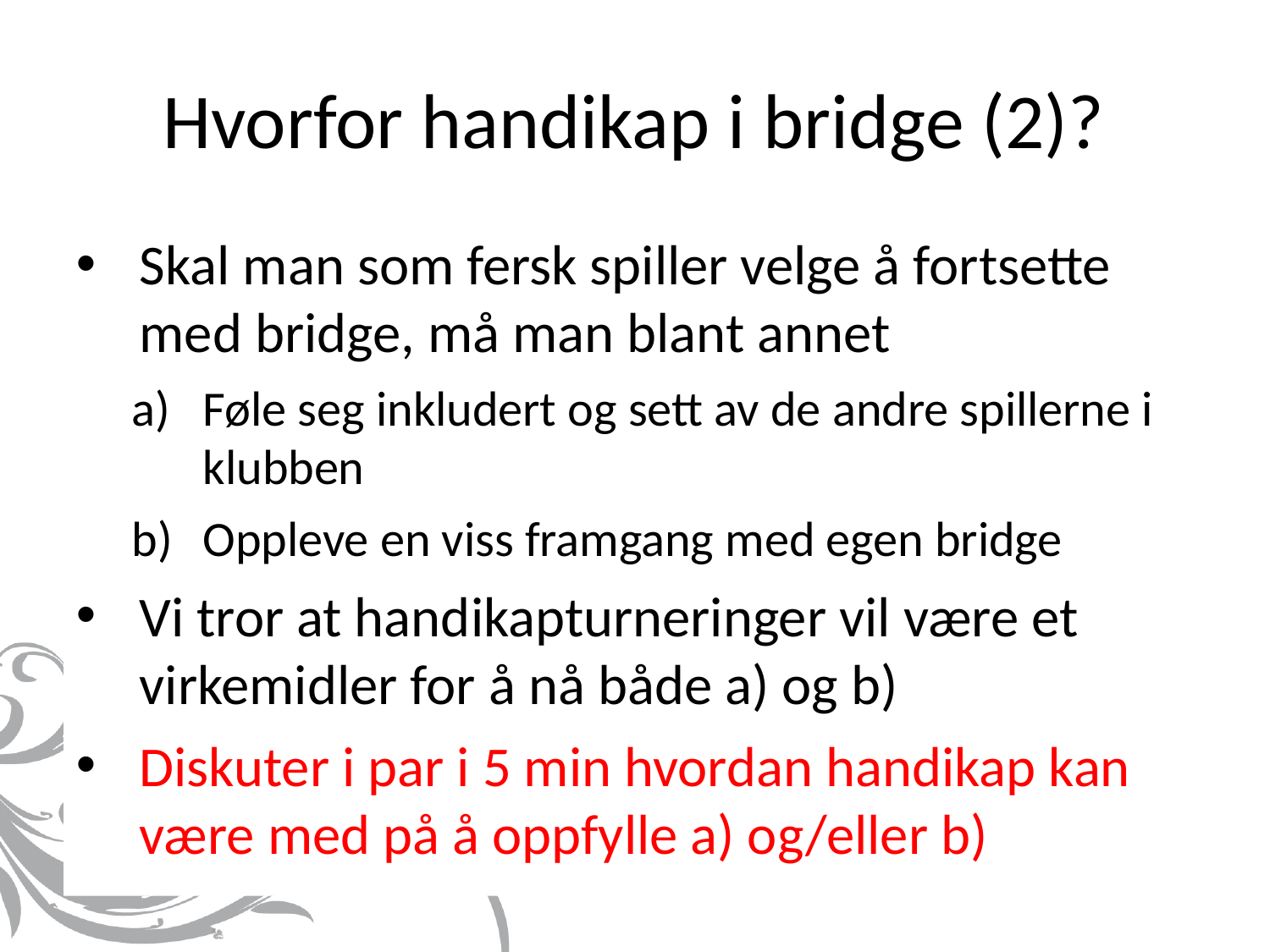

# Hvorfor handikap i bridge (2)?
Skal man som fersk spiller velge å fortsette med bridge, må man blant annet
Føle seg inkludert og sett av de andre spillerne i klubben
Oppleve en viss framgang med egen bridge
Vi tror at handikapturneringer vil være et virkemidler for å nå både a) og b)
Diskuter i par i 5 min hvordan handikap kan være med på å oppfylle a) og/eller b)